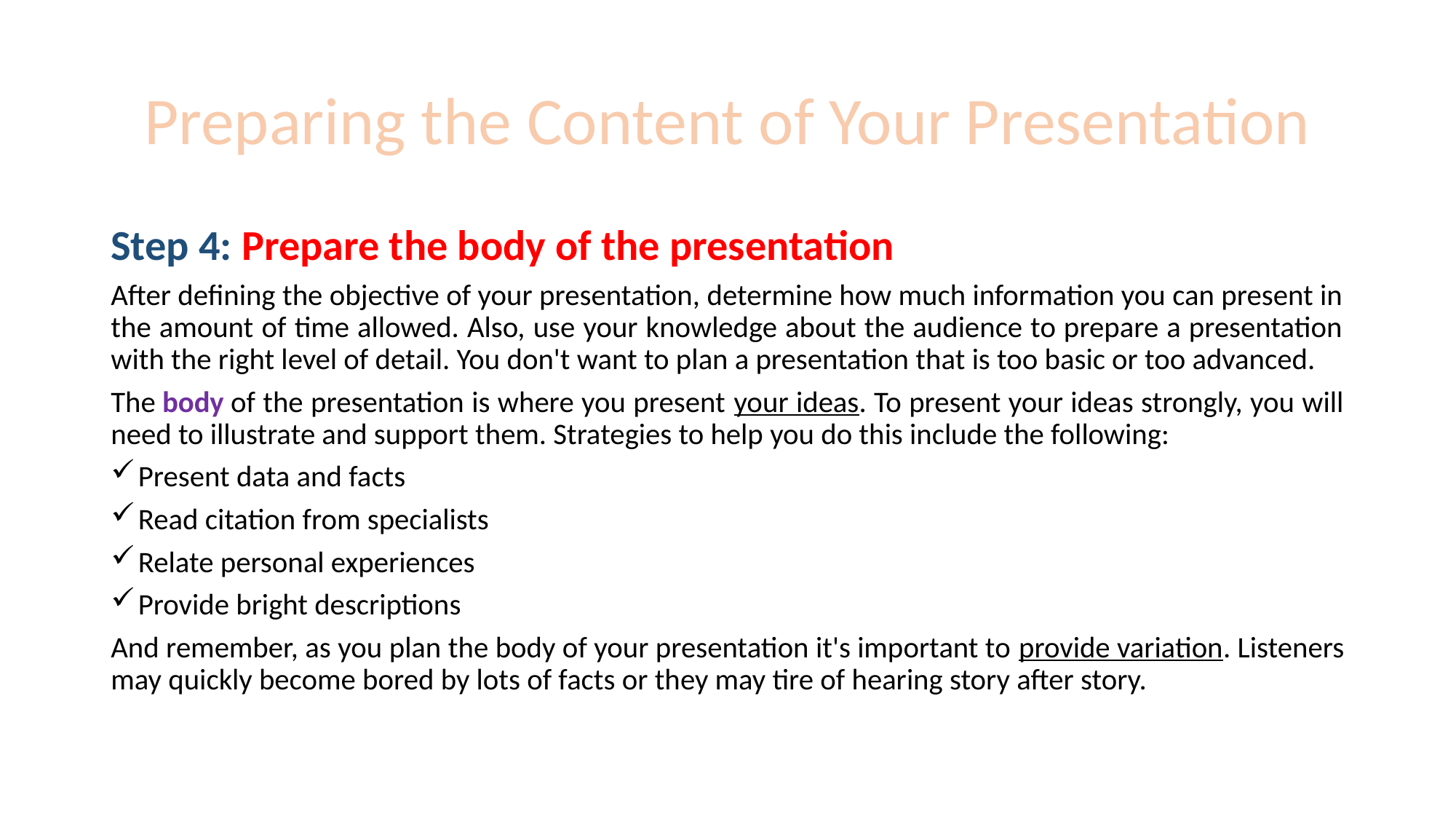

# Preparing the Content of Your Presentation
Step 4: Prepare the body of the presentation
After defining the objective of your presentation, determine how much information you can present in the amount of time allowed. Also, use your knowledge about the audience to prepare a presentation with the right level of detail. You don't want to plan a presentation that is too basic or too advanced.
The body of the presentation is where you present your ideas. To present your ideas strongly, you will need to illustrate and support them. Strategies to help you do this include the following:
Present data and facts
Read citation from specialists
Relate personal experiences
Provide bright descriptions
And remember, as you plan the body of your presentation it's important to provide variation. Listeners may quickly become bored by lots of facts or they may tire of hearing story after story.